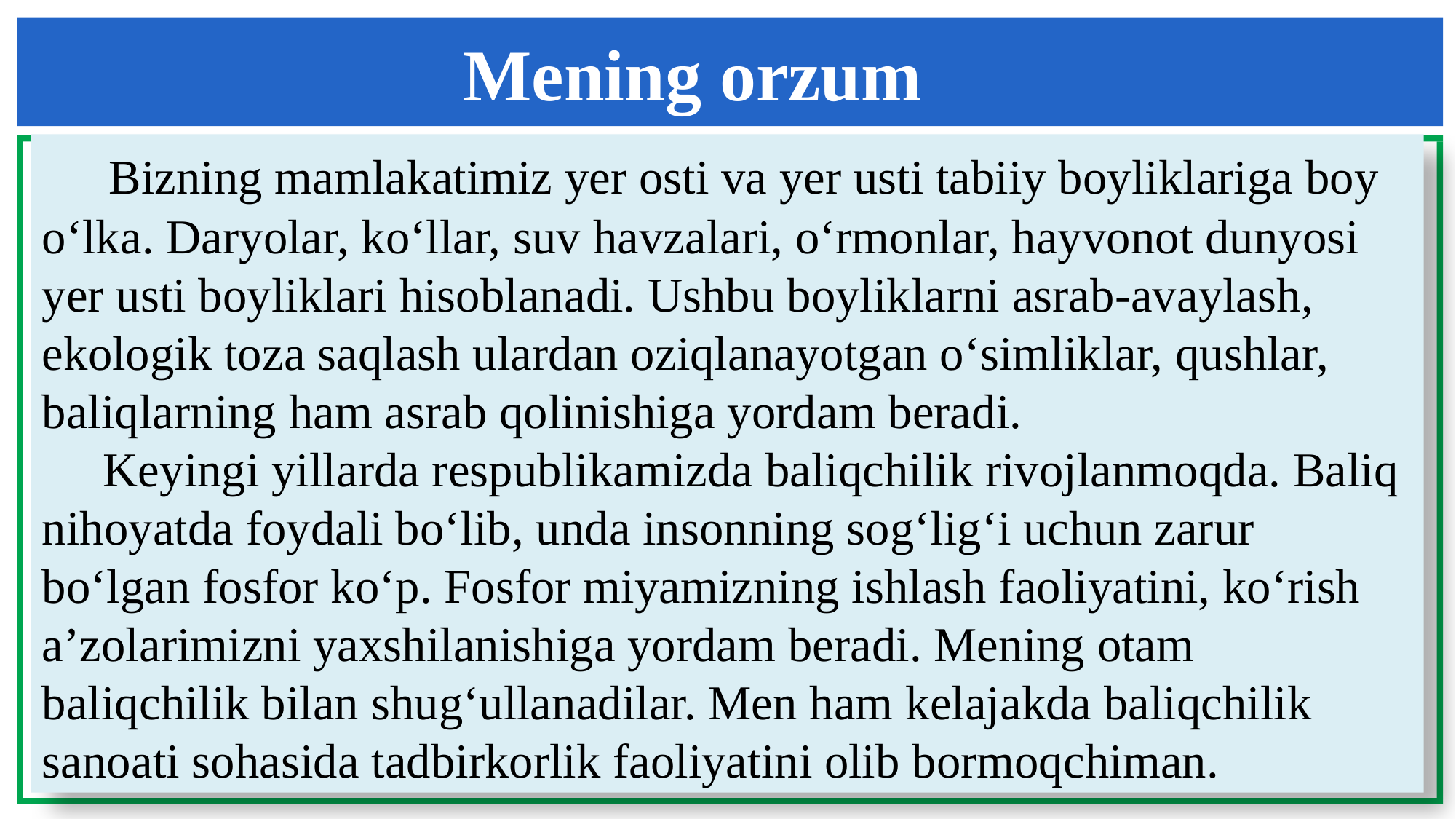

Mening orzum
     Bizning mamlakatimiz yer osti va yer usti tabiiy boyliklariga boy o‘lka. Daryolar, ko‘llar, suv havzalari, o‘rmonlar, hayvonot dunyosi yer usti boyliklari hisoblanadi. Ushbu boyliklarni asrab-avaylash, ekologik toza saqlash ulardan oziqlanayotgan o‘simliklar, qushlar, baliqlarning ham asrab qolinishiga yordam beradi.
     Keyingi yillarda respublikamizda baliqchilik rivojlanmoqda. Baliq nihoyatda foydali bo‘lib, unda insonning sog‘lig‘i uchun zarur bo‘lgan fosfor ko‘p. Fosfor miyamizning ishlash faoliyatini, ko‘rish a’zolarimizni yaxshilanishiga yordam beradi. Mening otam baliqchilik bilan shug‘ullanadilar. Men ham kelajakda baliqchilik sanoati sohasida tadbirkorlik faoliyatini olib bormoqchiman.